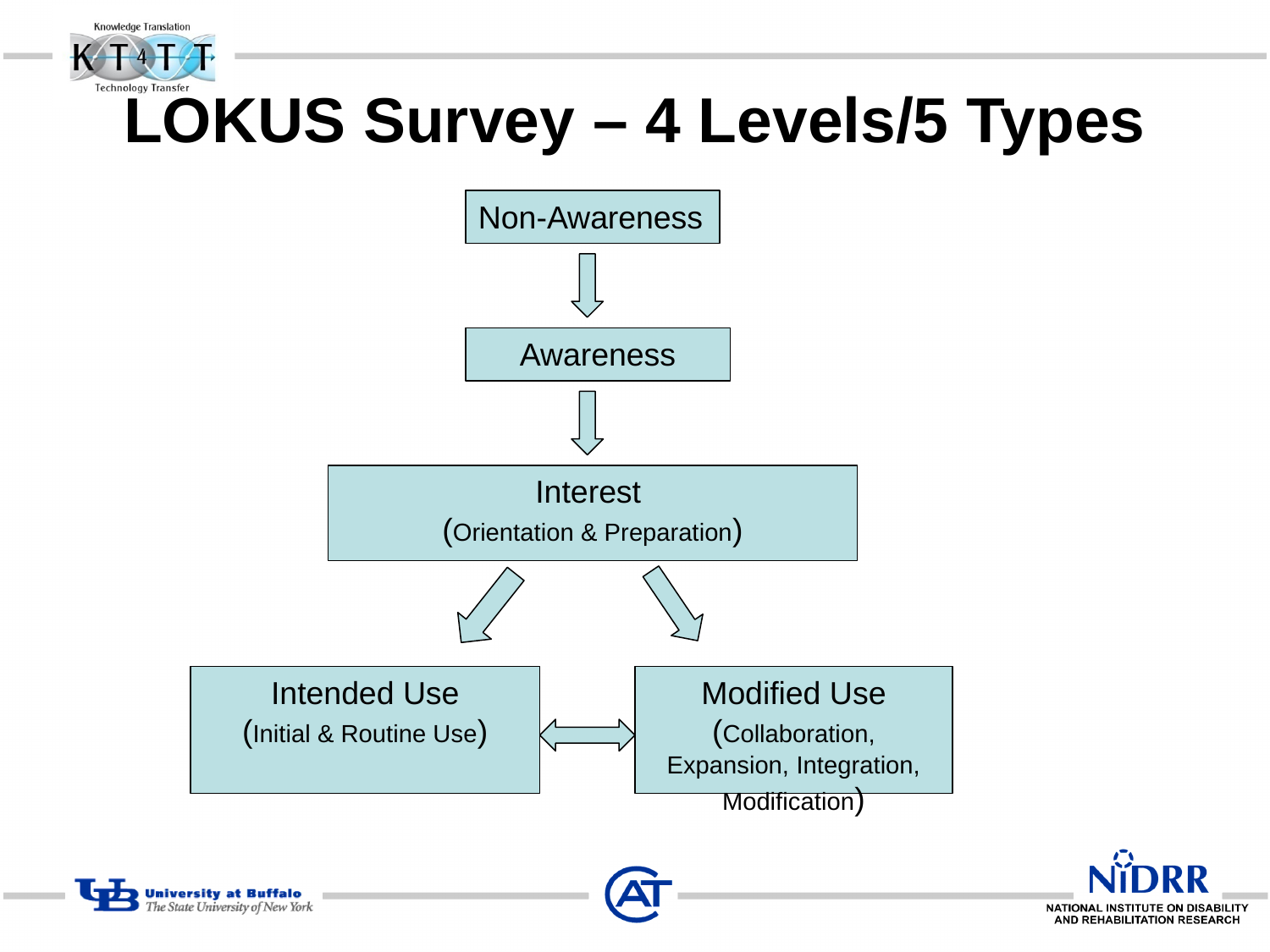

# LOKUS Survey – 4 Levels/5 Types
Non-Awareness

Awareness

Interest
(Orientation & Preparation)

Intended Use
(Initial & Routine Use)
Modified Use
(Collaboration, Expansion, Integration, Modification)